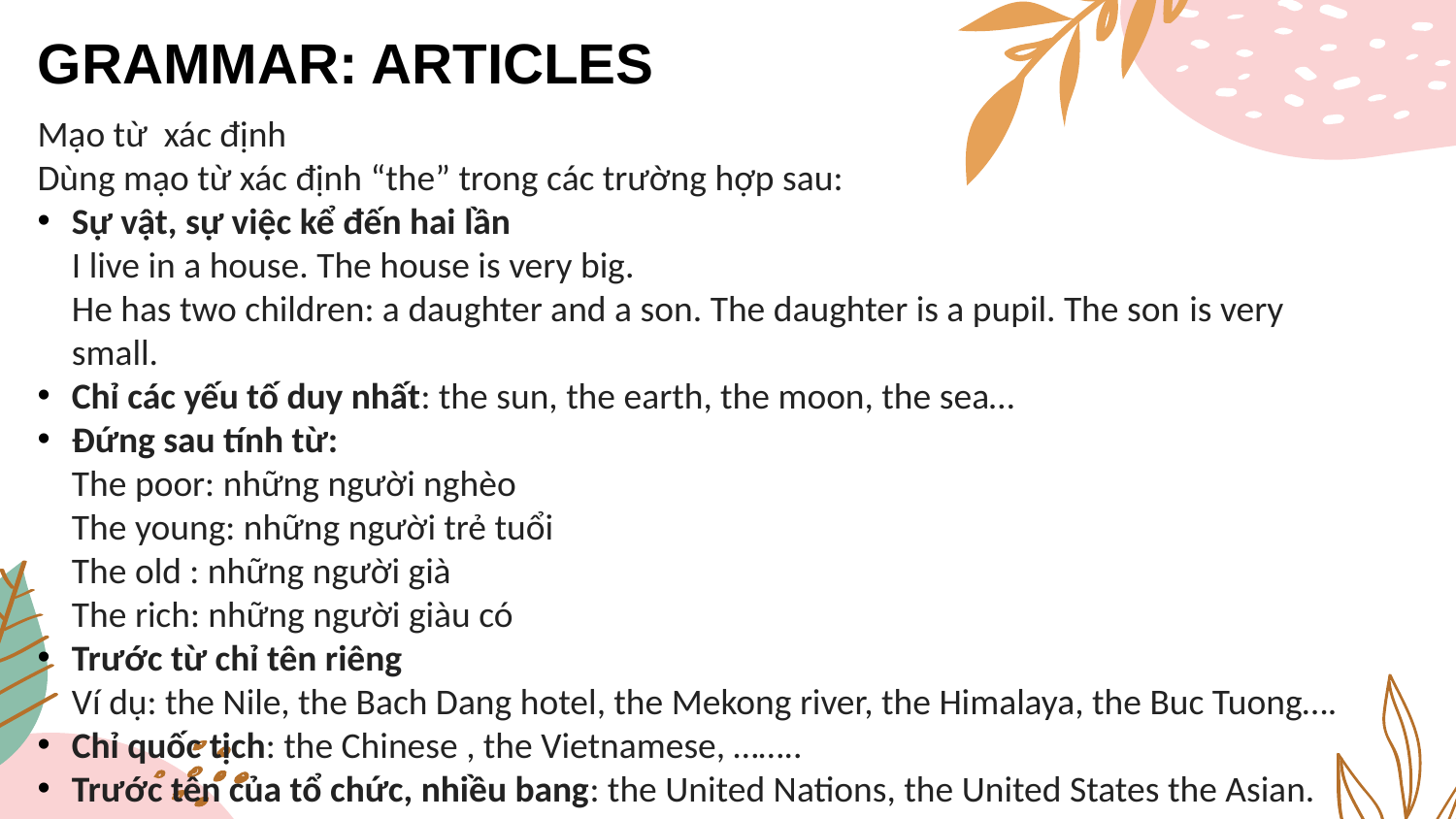

# GRAMMAR: ARTICLES
Mạo từ  xác định
Dùng mạo từ xác định “the” trong các trường hợp sau:
Sự vật, sự việc kể đến hai lần
I live in a house. The house is very big.
He has two children: a daughter and a son. The daughter is a pupil. The son is very small.
Chỉ các yếu tố duy nhất: the sun, the earth, the moon, the sea…
Đứng sau tính từ:
The poor: những người nghèo
The young: những người trẻ tuổi
The old : những người già
The rich: những người giàu có
Trước từ chỉ tên riêng
Ví dụ: the Nile, the Bach Dang hotel, the Mekong river, the Himalaya, the Buc Tuong….
Chỉ quốc tịch: the Chinese , the Vietnamese, ……..
Trước tên của tổ chức, nhiều bang: the United Nations, the United States the Asian.